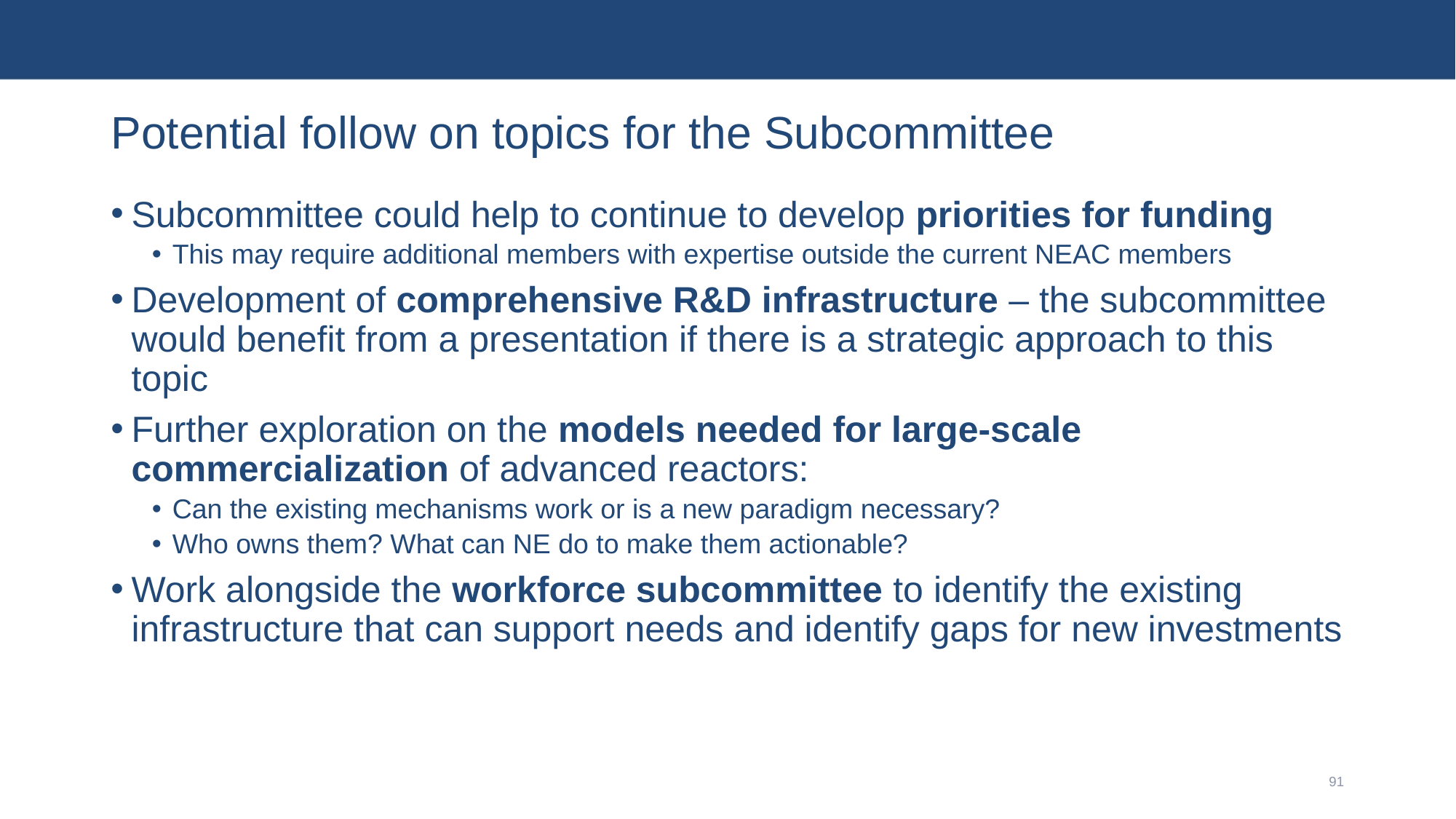

# Potential follow on topics for the Subcommittee
Subcommittee could help to continue to develop priorities for funding
This may require additional members with expertise outside the current NEAC members
Development of comprehensive R&D infrastructure – the subcommittee would benefit from a presentation if there is a strategic approach to this topic
Further exploration on the models needed for large-scale commercialization of advanced reactors:
Can the existing mechanisms work or is a new paradigm necessary?
Who owns them? What can NE do to make them actionable?
Work alongside the workforce subcommittee to identify the existing infrastructure that can support needs and identify gaps for new investments

91